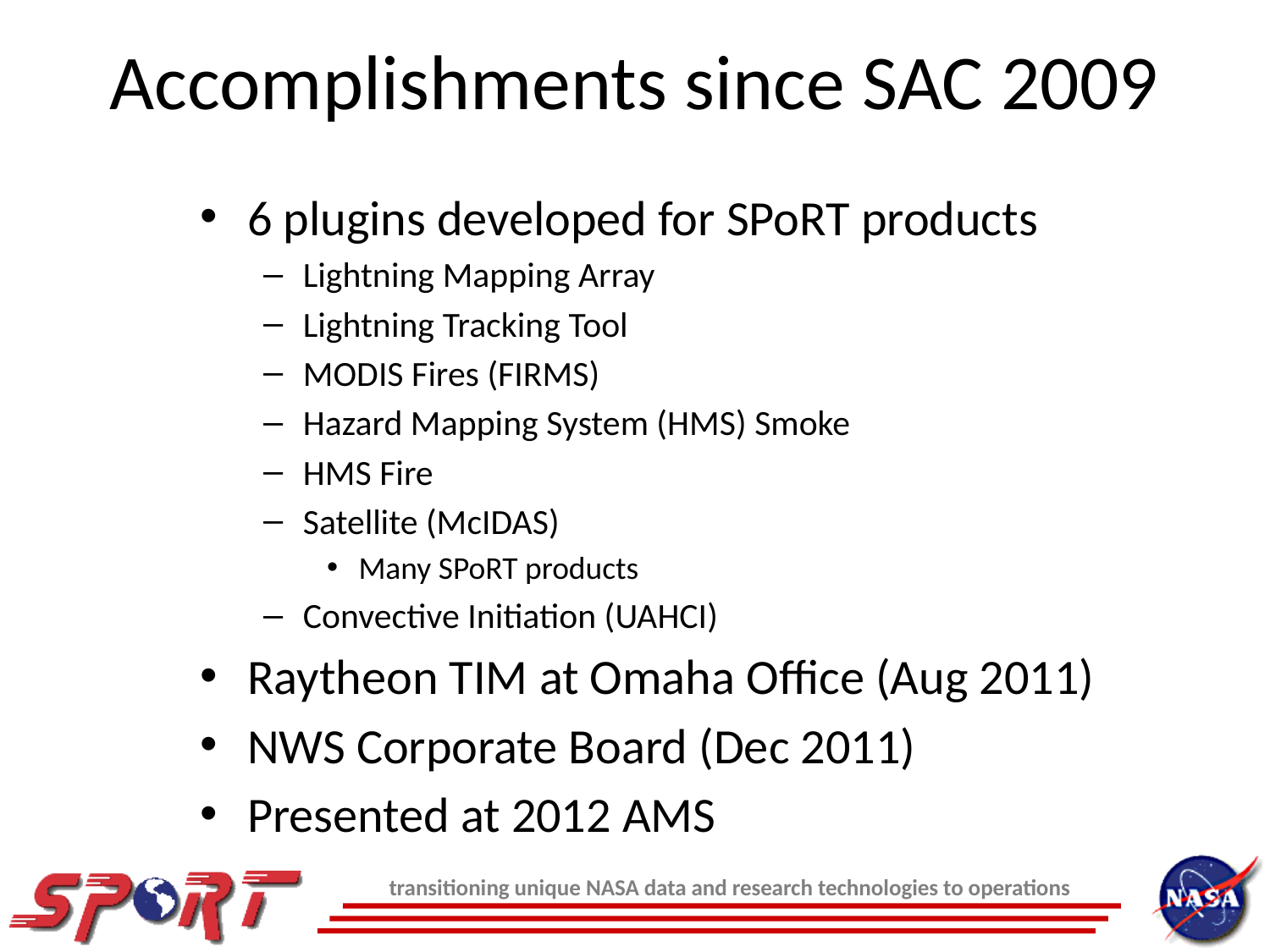

# Accomplishments since SAC 2009
6 plugins developed for SPoRT products
Lightning Mapping Array
Lightning Tracking Tool
MODIS Fires (FIRMS)
Hazard Mapping System (HMS) Smoke
HMS Fire
Satellite (McIDAS)
Many SPoRT products
Convective Initiation (UAHCI)
Raytheon TIM at Omaha Office (Aug 2011)
NWS Corporate Board (Dec 2011)
Presented at 2012 AMS